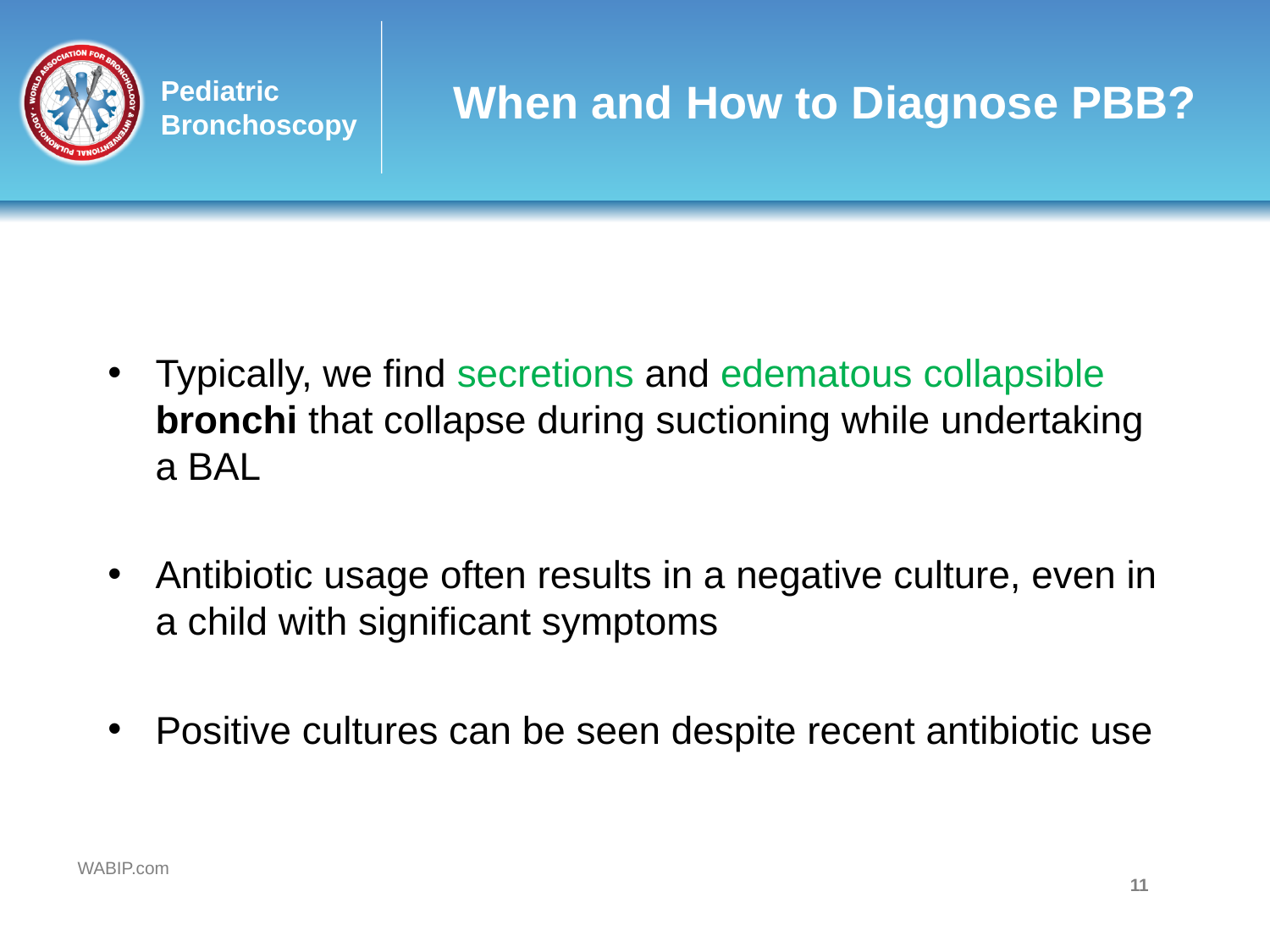

# When and How to Diagnose PBB?
Typically, we find secretions and edematous collapsible bronchi that collapse during suctioning while undertaking a BAL

Antibiotic usage often results in a negative culture, even in a child with significant symptoms

Positive cultures can be seen despite recent antibiotic use